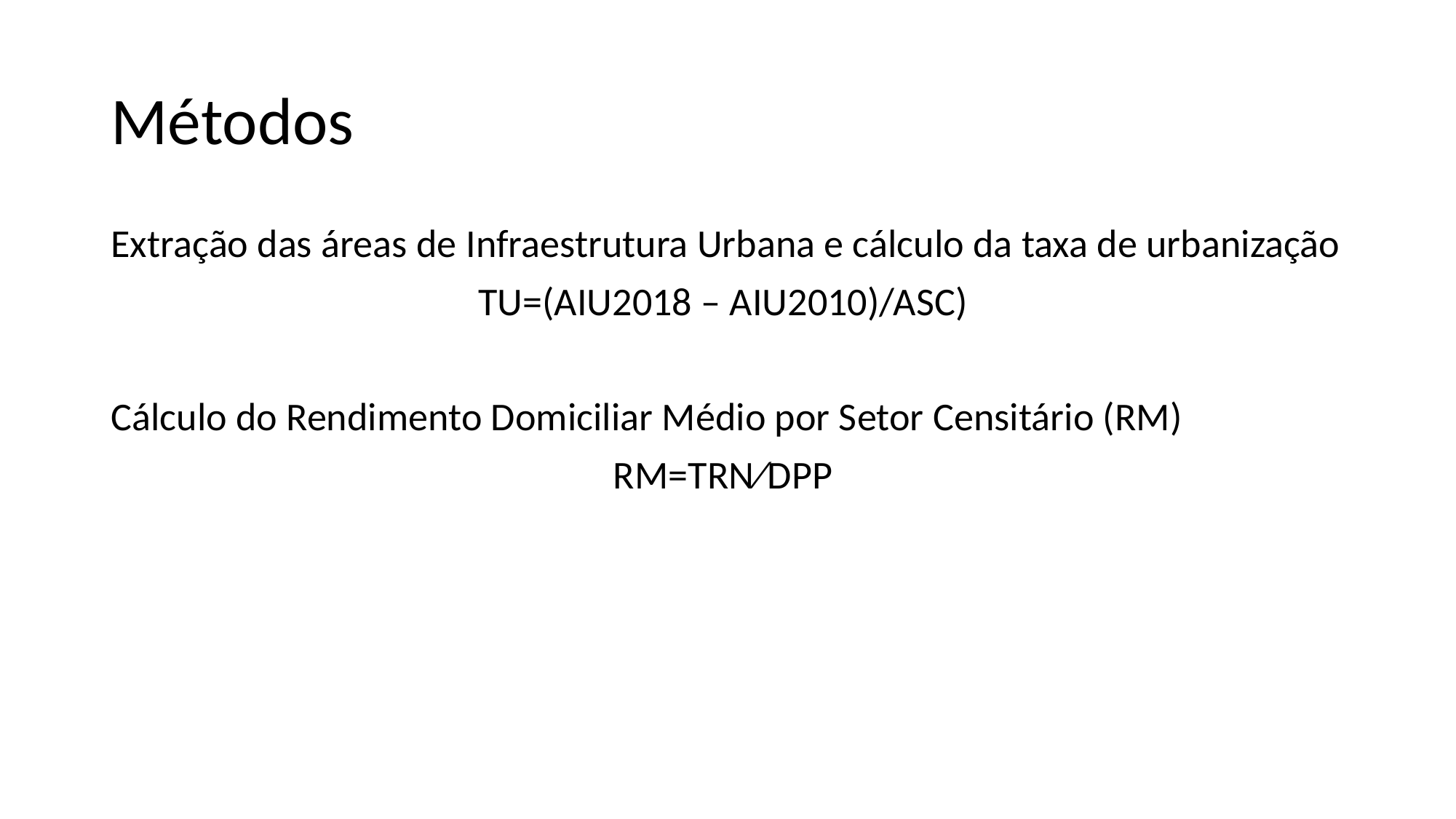

# Métodos
Extração das áreas de Infraestrutura Urbana e cálculo da taxa de urbanização
TU=(AIU2018 – AIU2010)/ASC)

Cálculo do Rendimento Domiciliar Médio por Setor Censitário (RM)
RM=TRN∕DPP